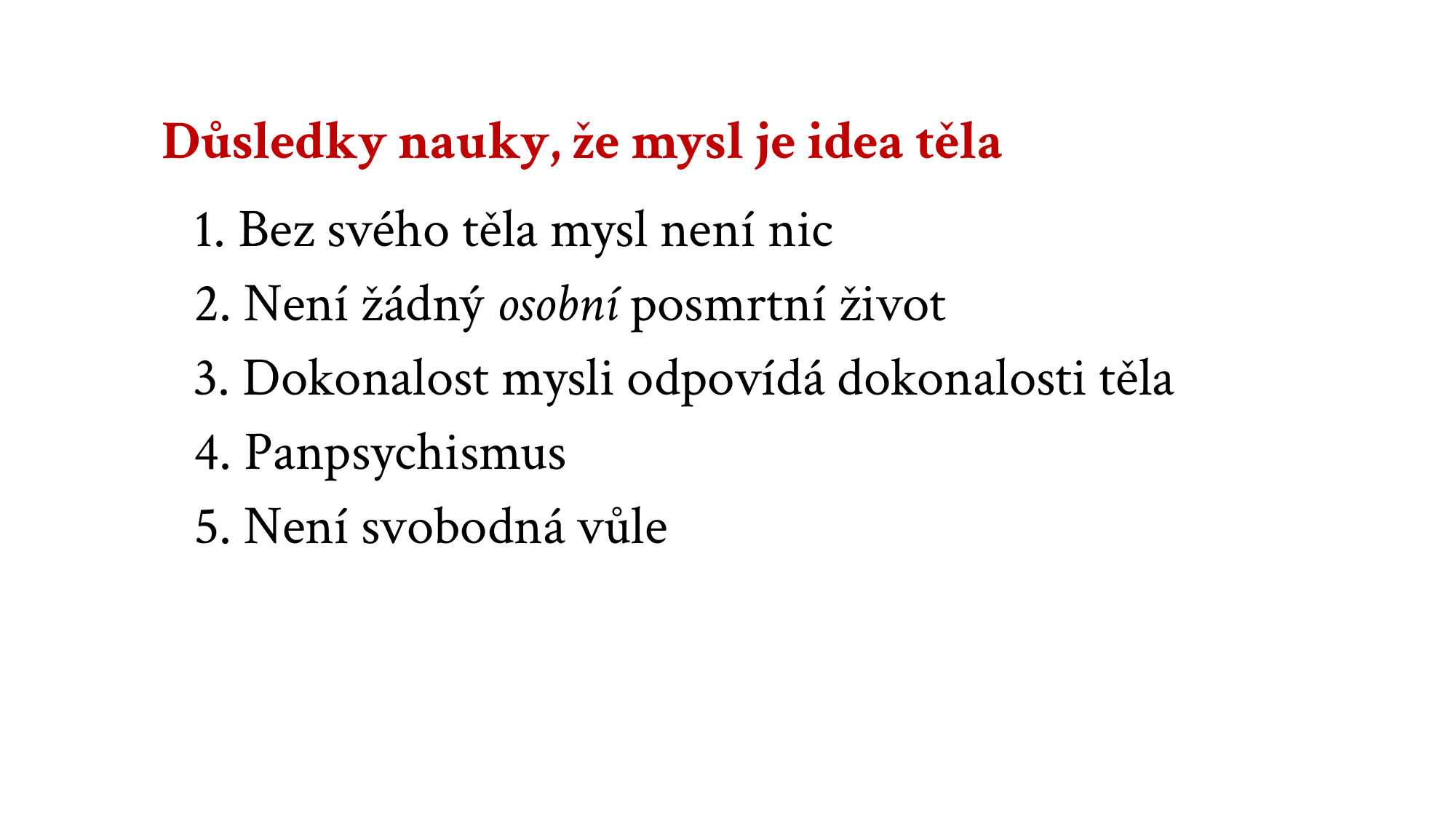

# Důsledky nauky, že mysl je idea těla
1. Bez svého těla mysl není nic
2. Není žádný osobní posmrtní život
3. Dokonalost mysli odpovídá dokonalosti těla
4. Panpsychismus
5. Není svobodná vůle